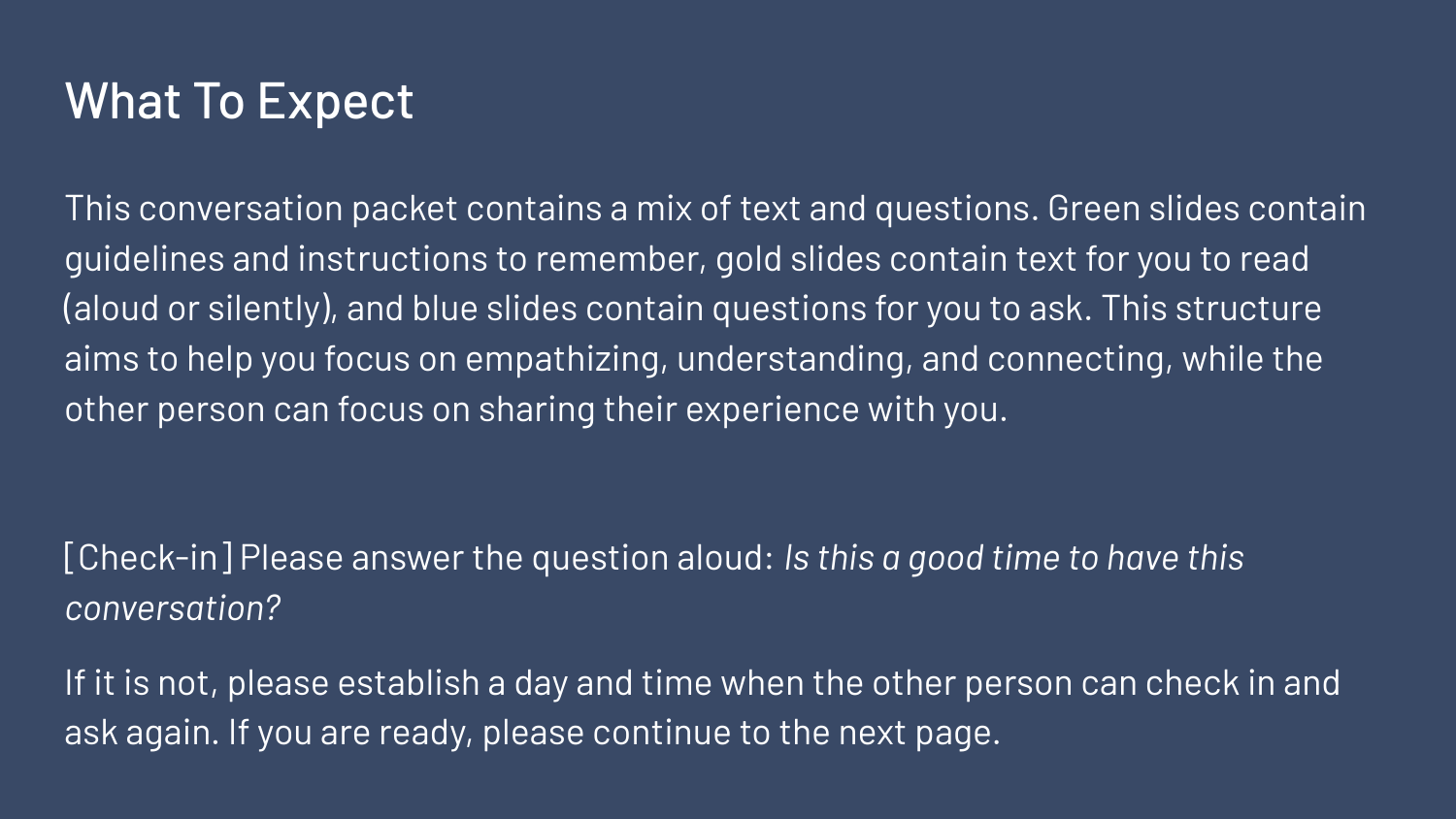

# What To Expect
This conversation packet contains a mix of text and questions. Green slides contain guidelines and instructions to remember, gold slides contain text for you to read (aloud or silently), and blue slides contain questions for you to ask. This structure aims to help you focus on empathizing, understanding, and connecting, while the other person can focus on sharing their experience with you.

[Check-in] Please answer the question aloud: Is this a good time to have this conversation?
If it is not, please establish a day and time when the other person can check in and ask again. If you are ready, please continue to the next page.